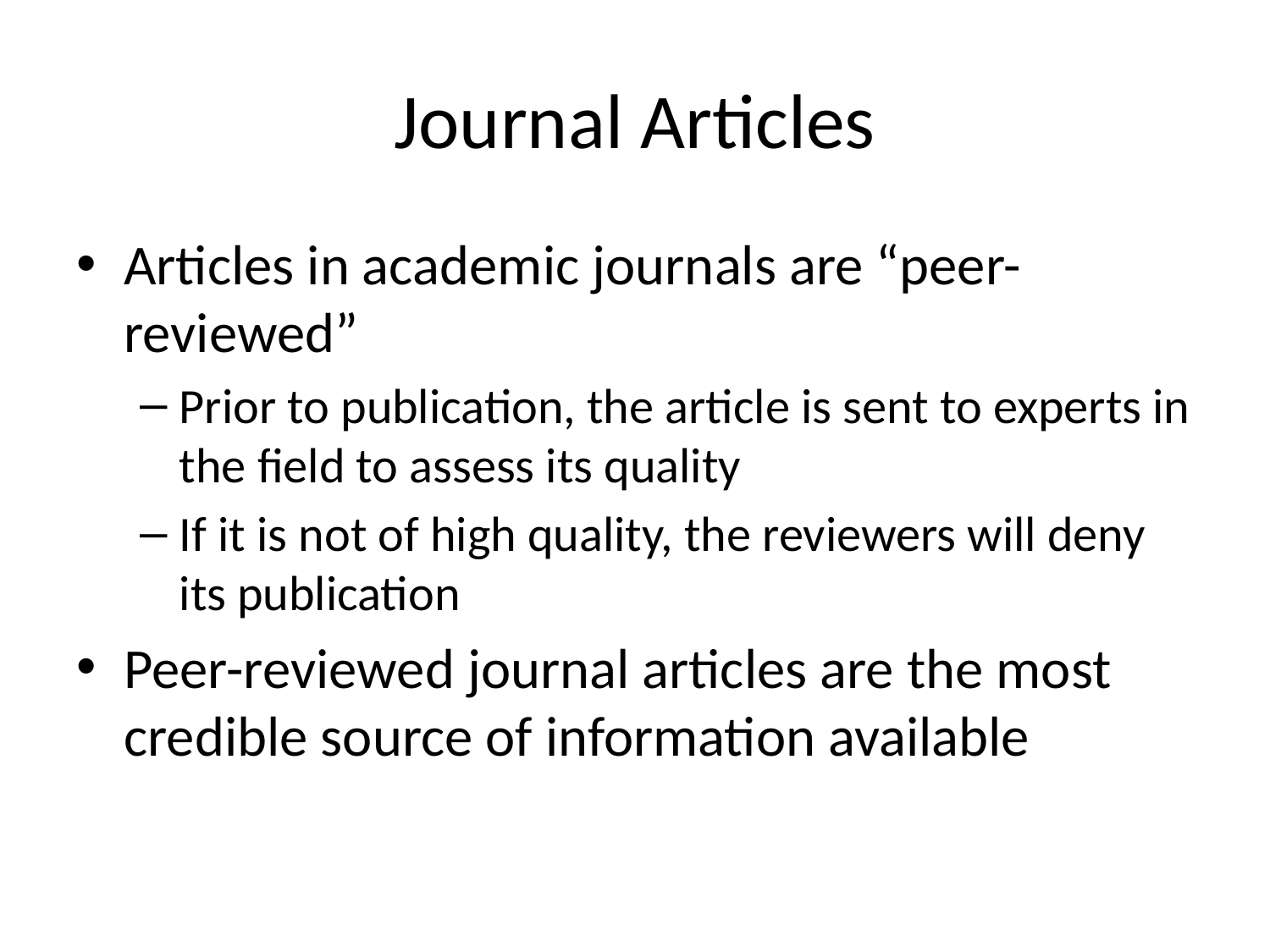

# Journal Articles
Articles in academic journals are “peer-reviewed”
Prior to publication, the article is sent to experts in the field to assess its quality
If it is not of high quality, the reviewers will deny its publication
Peer-reviewed journal articles are the most credible source of information available